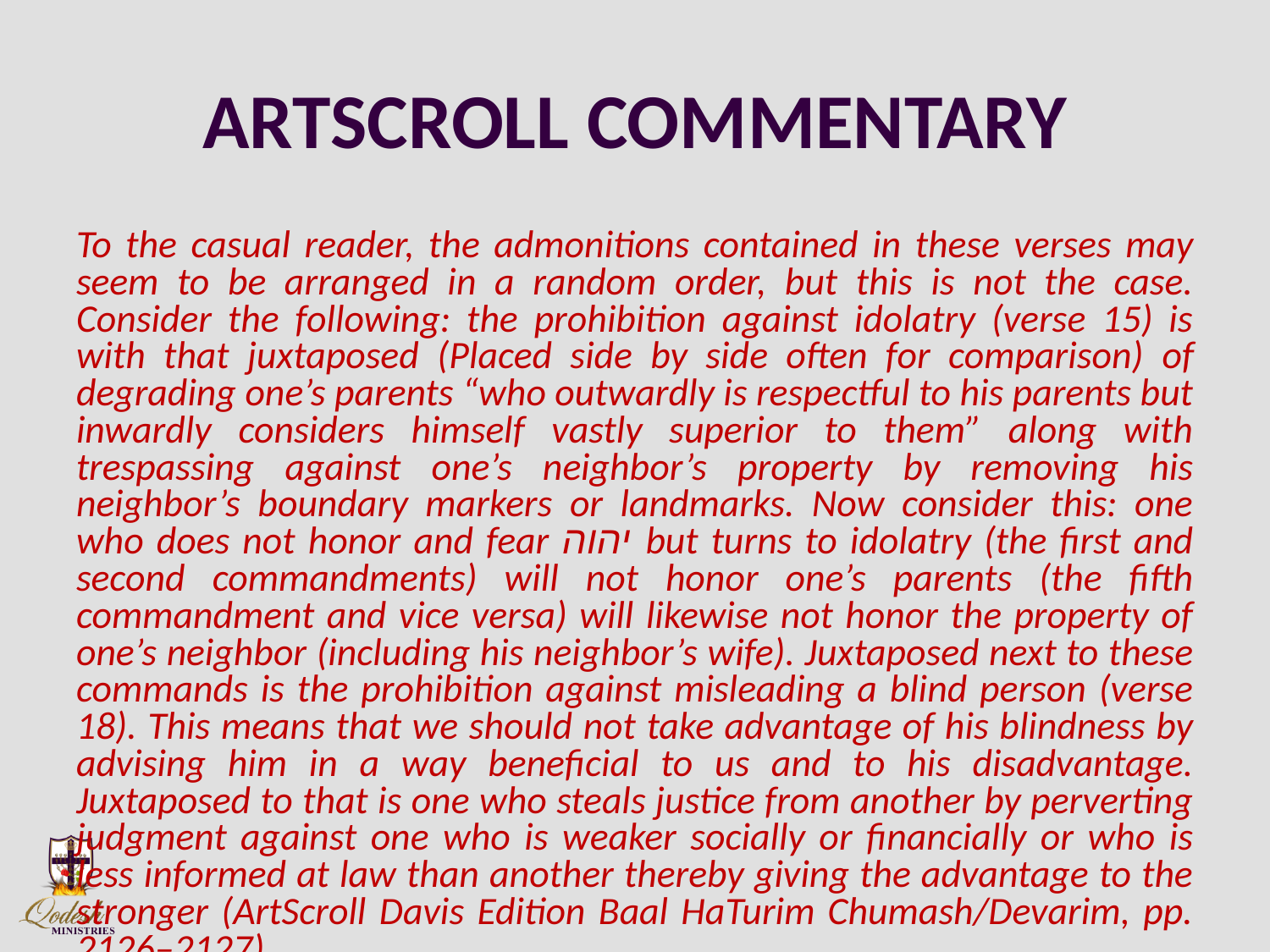

# ARTSCROLL COMMENTARY
To the casual reader, the admonitions contained in these verses may seem to be arranged in a random order, but this is not the case. Consider the following: the prohibition against idolatry (verse 15) is with that juxtaposed (Placed side by side often for comparison) of degrading one’s parents “who outwardly is respectful to his parents but inwardly considers himself vastly superior to them” along with trespassing against one’s neighbor’s property by removing his neighbor’s boundary markers or landmarks. Now consider this: one who does not honor and fear יהוה but turns to idolatry (the first and second commandments) will not honor one’s parents (the fifth commandment and vice versa) will likewise not honor the property of one’s neighbor (including his neighbor’s wife). Juxtaposed next to these commands is the prohibition against misleading a blind person (verse 18). This means that we should not take advantage of his blindness by advising him in a way beneficial to us and to his disadvantage. Juxtaposed to that is one who steals justice from another by perverting judgment against one who is weaker socially or financially or who is less informed at law than another thereby giving the advantage to the stronger (ArtScroll Davis Edition Baal HaTurim Chumash/Devarim, pp. 2126–2127).